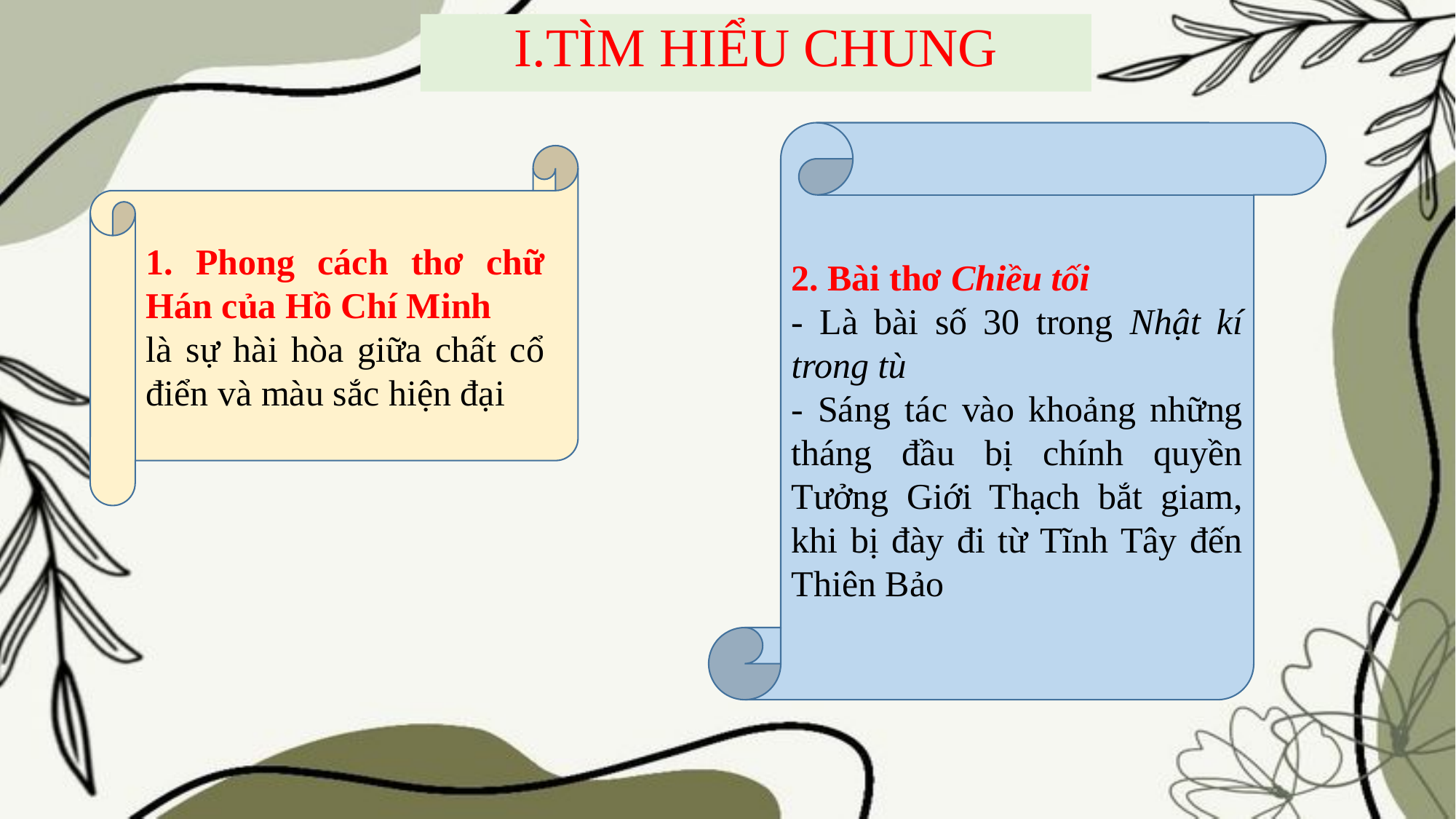

I.TÌM HIỂU CHUNG
2. Bài thơ Chiều tối
- Là bài số 30 trong Nhật kí trong tù
- Sáng tác vào khoảng những tháng đầu bị chính quyền Tưởng Giới Thạch bắt giam, khi bị đày đi từ Tĩnh Tây đến Thiên Bảo
1. Phong cách thơ chữ Hán của Hồ Chí Minh
là sự hài hòa giữa chất cổ điển và màu sắc hiện đại